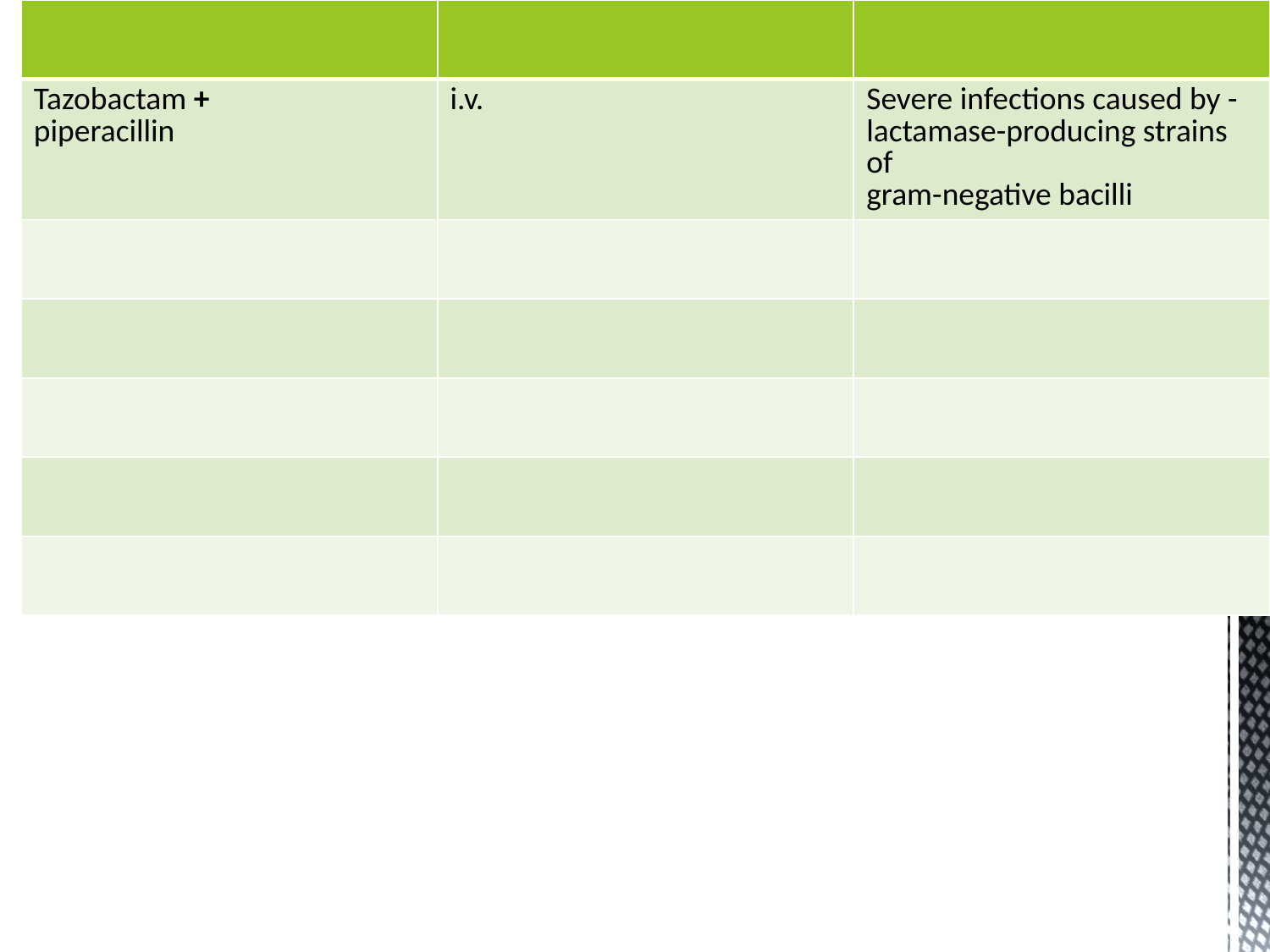

|  |  |  |
| --- | --- | --- |
| Tazobactam + piperacillin | i.v. | Severe infections caused by -lactamase-producing strains of gram-negative bacilli |
|  |  |  |
|  |  |  |
|  |  |  |
|  |  |  |
|  |  |  |